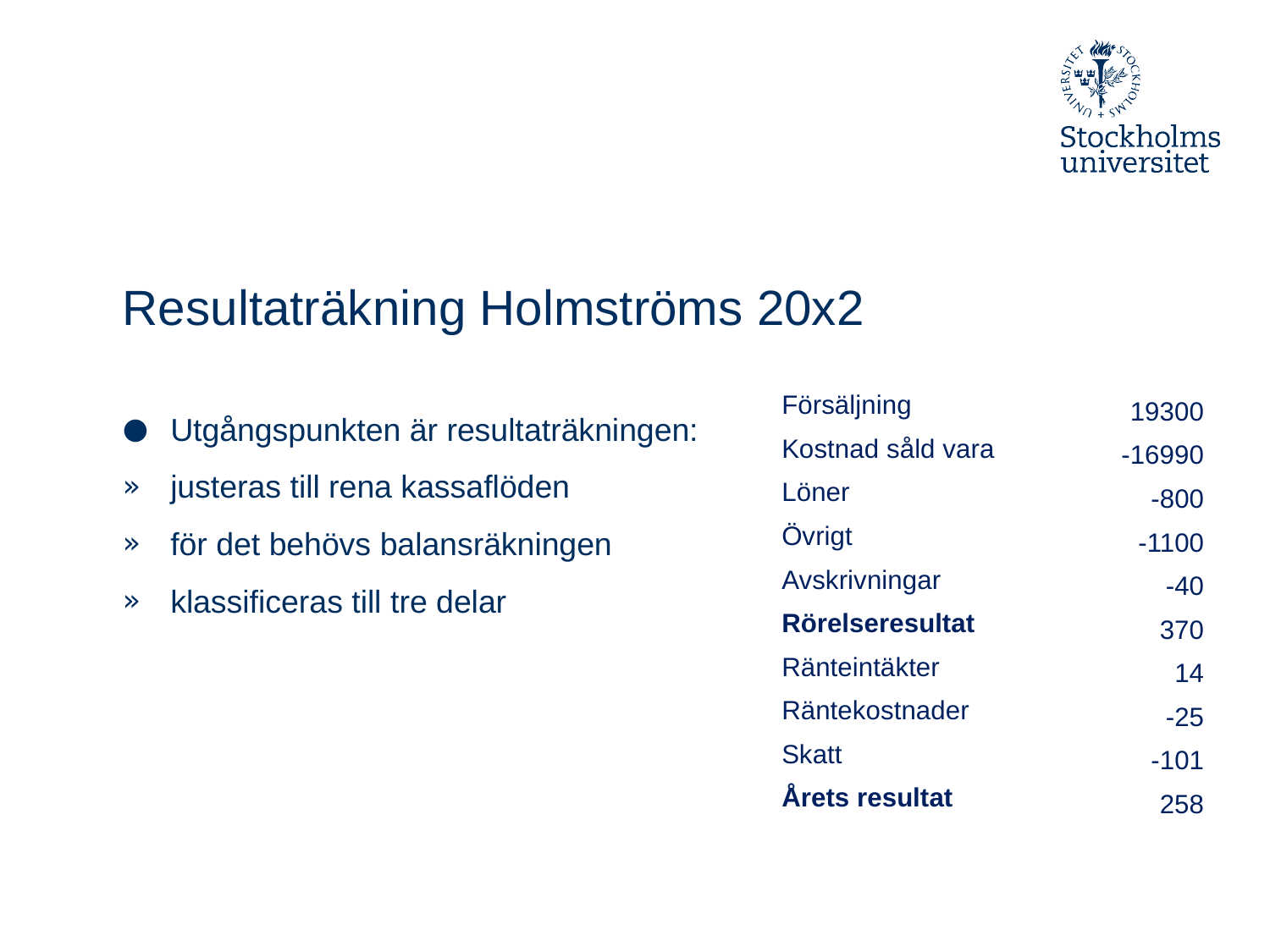

# Resultaträkning Holmströms 20x2
| Försäljning | 19300 |
| --- | --- |
| Kostnad såld vara | -16990 |
| Löner | -800 |
| Övrigt | -1100 |
| Avskrivningar | -40 |
| Rörelseresultat | 370 |
| Ränteintäkter | 14 |
| Räntekostnader | -25 |
| Skatt | -101 |
| Årets resultat | 258 |
Utgångspunkten är resultaträkningen:
justeras till rena kassaflöden
för det behövs balansräkningen
klassificeras till tre delar